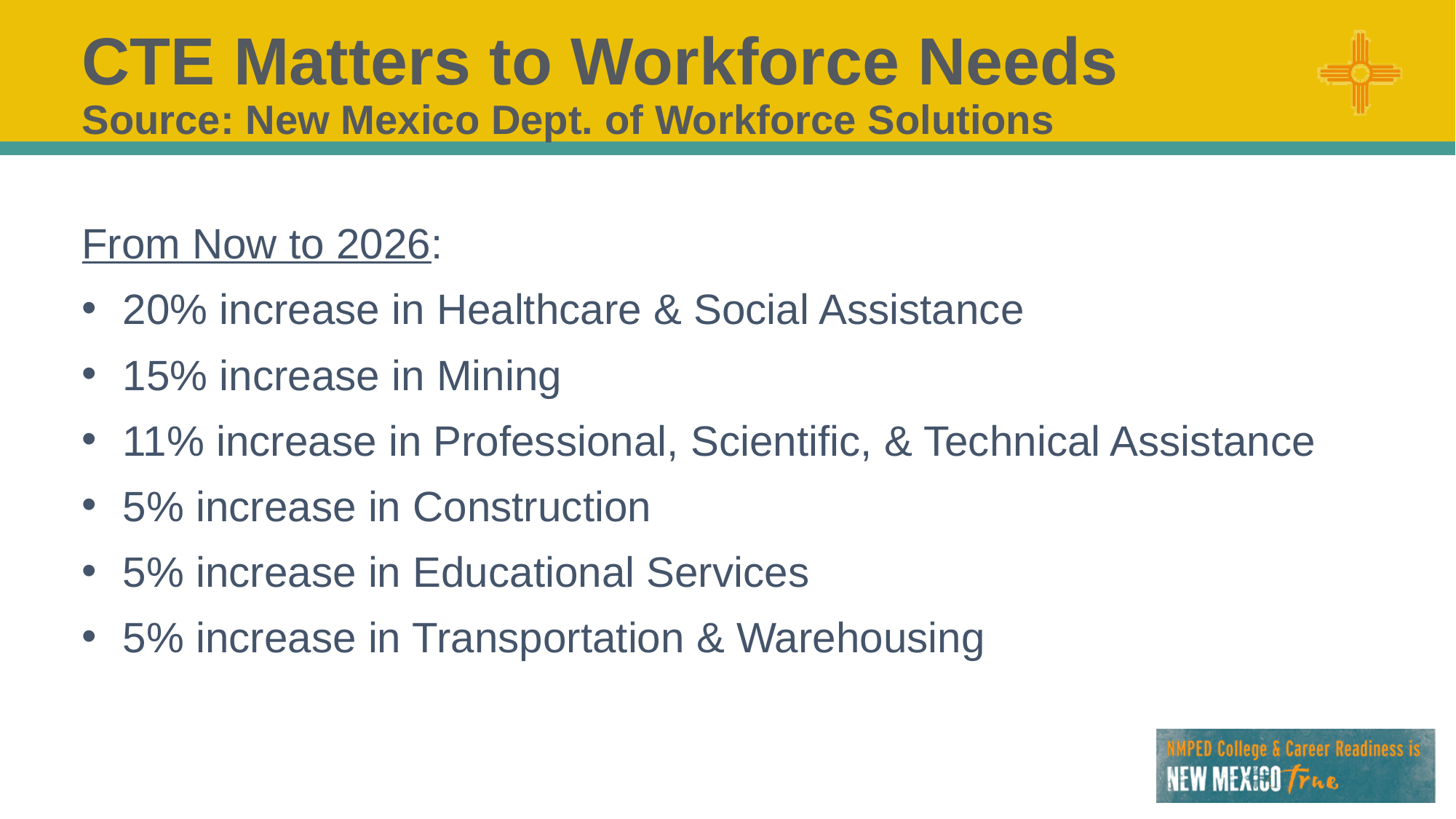

# CTE Matters to Workforce Needs Source: New Mexico Dept. of Workforce Solutions
From Now to 2026:
20% increase in Healthcare & Social Assistance
15% increase in Mining
11% increase in Professional, Scientific, & Technical Assistance
5% increase in Construction
5% increase in Educational Services
5% increase in Transportation & Warehousing